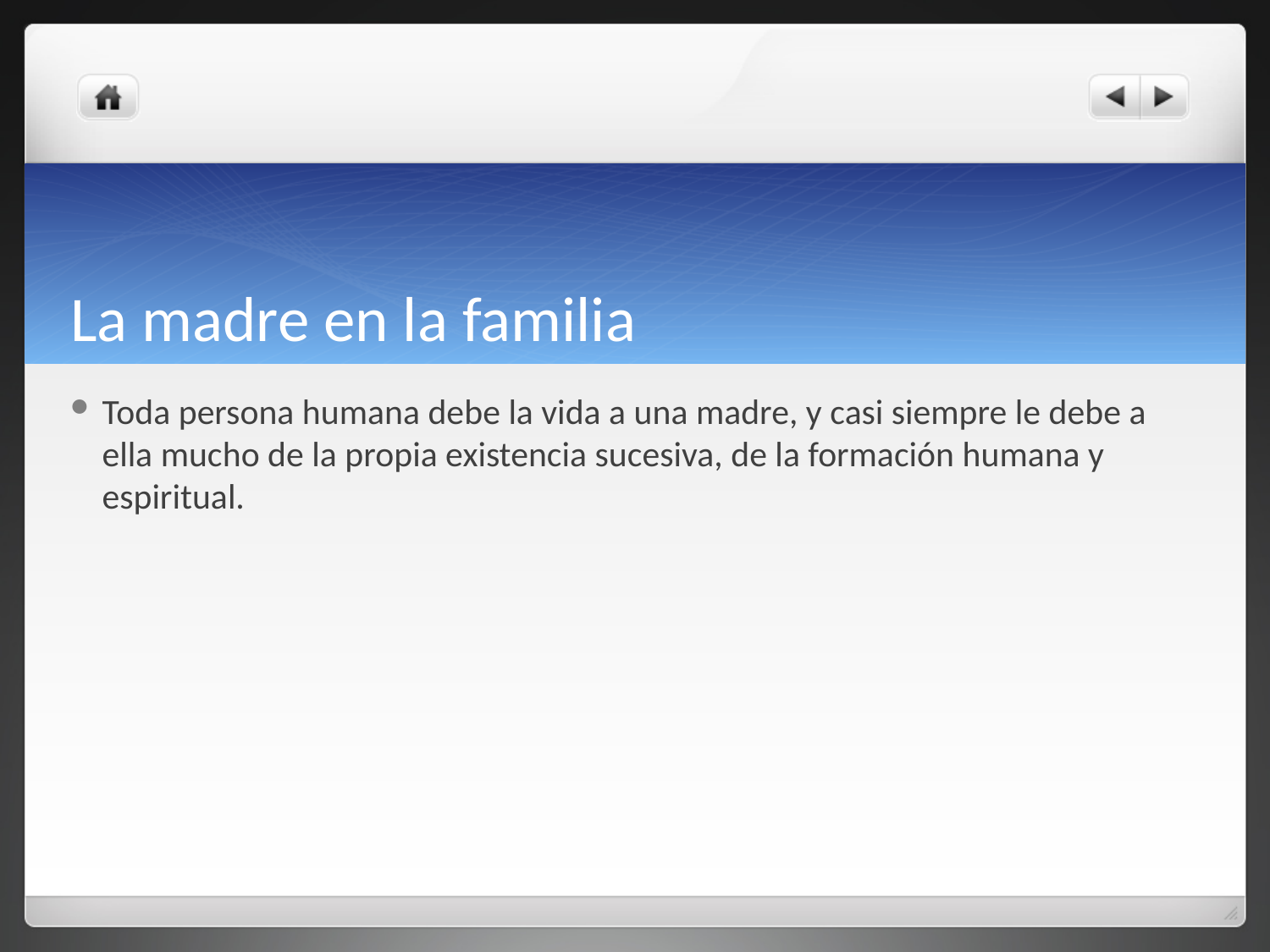

# La madre en la familia
Toda persona humana debe la vida a una madre, y casi siempre le debe a ella mucho de la propia existencia sucesiva, de la formación humana y espiritual.